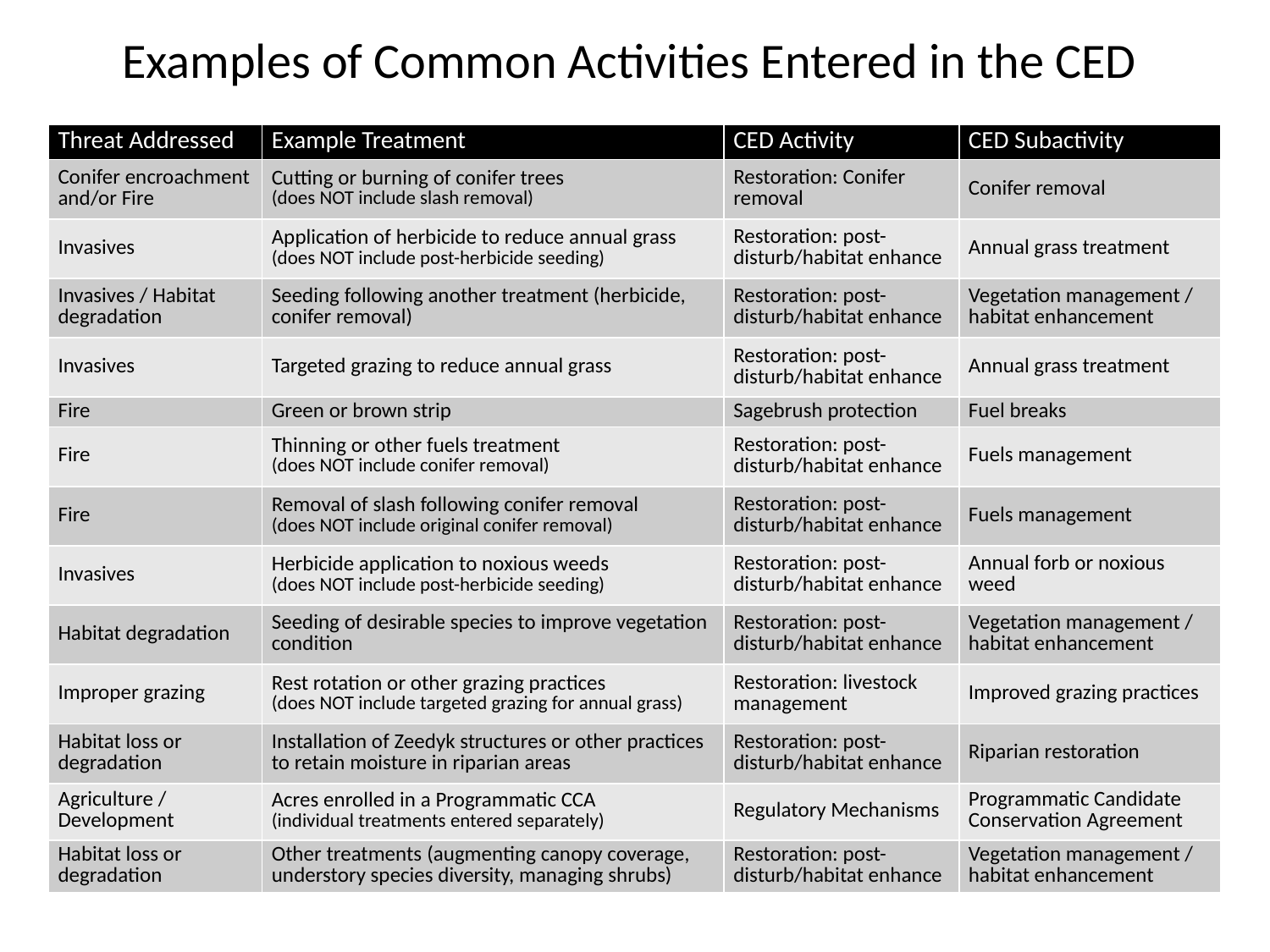

Examples of Common Activities Entered in the CED
| Threat Addressed | Example Treatment | CED Activity | CED Subactivity |
| --- | --- | --- | --- |
| Conifer encroachment and/or Fire | Cutting or burning of conifer trees (does NOT include slash removal) | Restoration: Conifer removal | Conifer removal |
| Invasives | Application of herbicide to reduce annual grass (does NOT include post-herbicide seeding) | Restoration: post-disturb/habitat enhance | Annual grass treatment |
| Invasives / Habitat degradation | Seeding following another treatment (herbicide, conifer removal) | Restoration: post-disturb/habitat enhance | Vegetation management / habitat enhancement |
| Invasives | Targeted grazing to reduce annual grass | Restoration: post-disturb/habitat enhance | Annual grass treatment |
| Fire | Green or brown strip | Sagebrush protection | Fuel breaks |
| Fire | Thinning or other fuels treatment (does NOT include conifer removal) | Restoration: post-disturb/habitat enhance | Fuels management |
| Fire | Removal of slash following conifer removal (does NOT include original conifer removal) | Restoration: post-disturb/habitat enhance | Fuels management |
| Invasives | Herbicide application to noxious weeds (does NOT include post-herbicide seeding) | Restoration: post-disturb/habitat enhance | Annual forb or noxious weed |
| Habitat degradation | Seeding of desirable species to improve vegetation condition | Restoration: post-disturb/habitat enhance | Vegetation management / habitat enhancement |
| Improper grazing | Rest rotation or other grazing practices (does NOT include targeted grazing for annual grass) | Restoration: livestock management | Improved grazing practices |
| Habitat loss or degradation | Installation of Zeedyk structures or other practices to retain moisture in riparian areas | Restoration: post-disturb/habitat enhance | Riparian restoration |
| Agriculture / Development | Acres enrolled in a Programmatic CCA (individual treatments entered separately) | Regulatory Mechanisms | Programmatic Candidate Conservation Agreement |
| Habitat loss or degradation | Other treatments (augmenting canopy coverage, understory species diversity, managing shrubs) | Restoration: post-disturb/habitat enhance | Vegetation management / habitat enhancement |